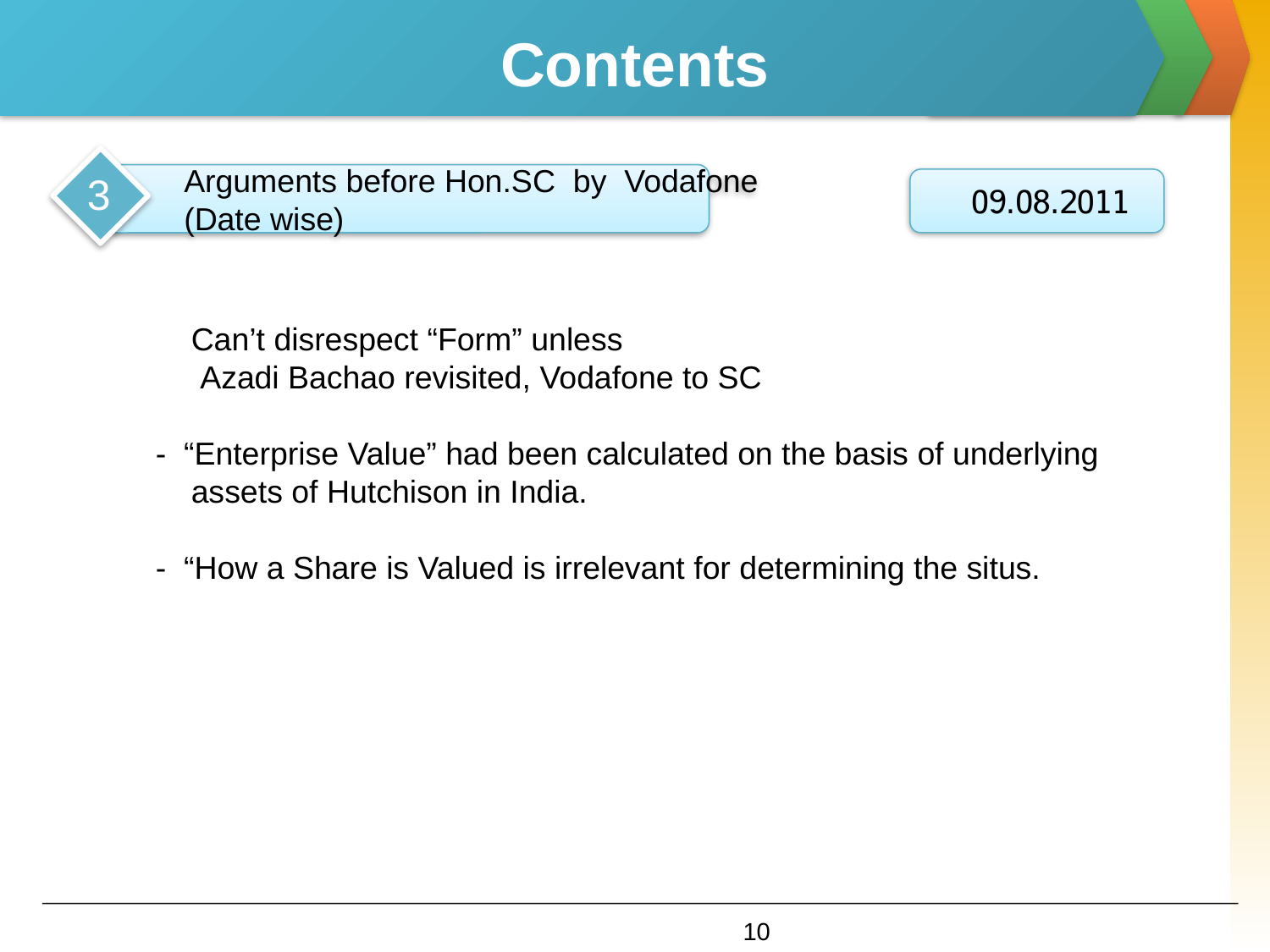

# Contents

3
       Arguments before Hon.SC  by  Vodafone
       (Date wise)
   09.08.2011

       Can’t disrespect “Form” unless
        Azadi Bachao revisited, Vodafone to SC

   -  “Enterprise Value” had been calculated on the basis of underlying
       assets of Hutchison in India.

   -  “How a Share is Valued is irrelevant for determining the situs.

4
10